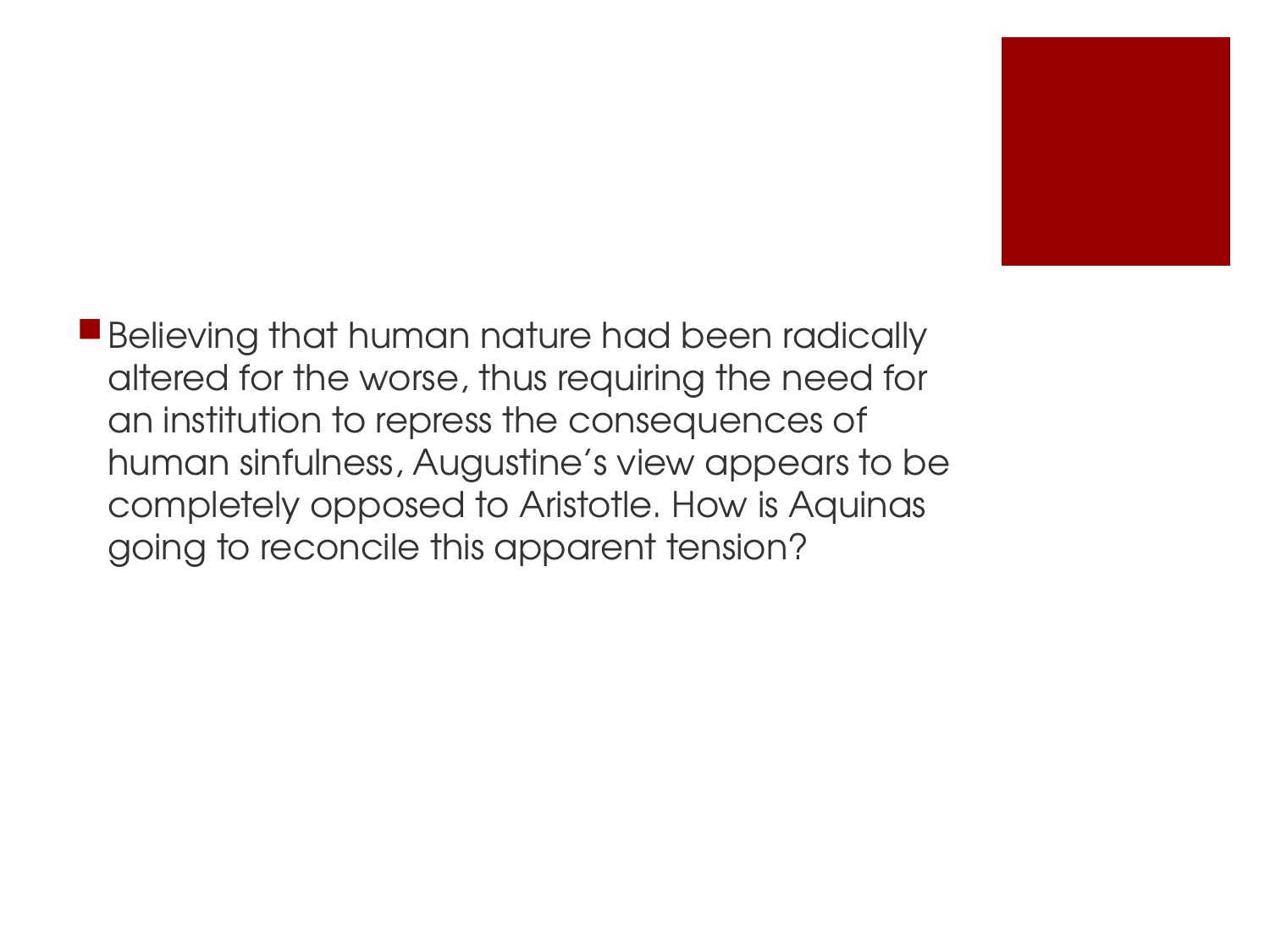

#
Believing that human nature had been radically altered for the worse, thus requiring the need for an institution to repress the consequences of human sinfulness, Augustine’s view appears to be completely opposed to Aristotle. How is Aquinas going to reconcile this apparent tension?